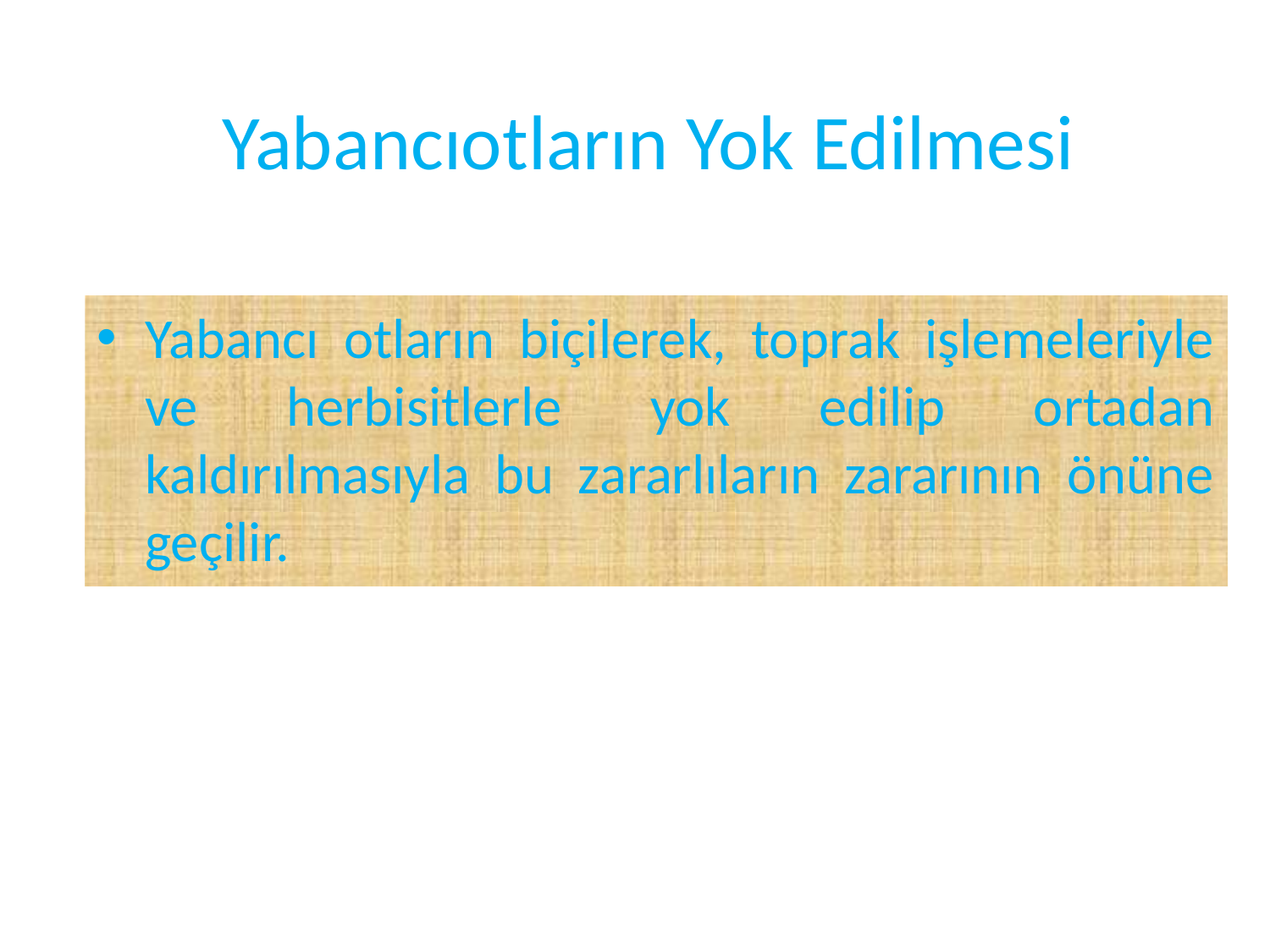

Yabancıotların Yok Edilmesi
Yabancı otların biçilerek, toprak işlemeleriyle ve herbisitlerle yok edilip ortadan kaldırılmasıyla bu zararlıların zararının önüne geçilir.